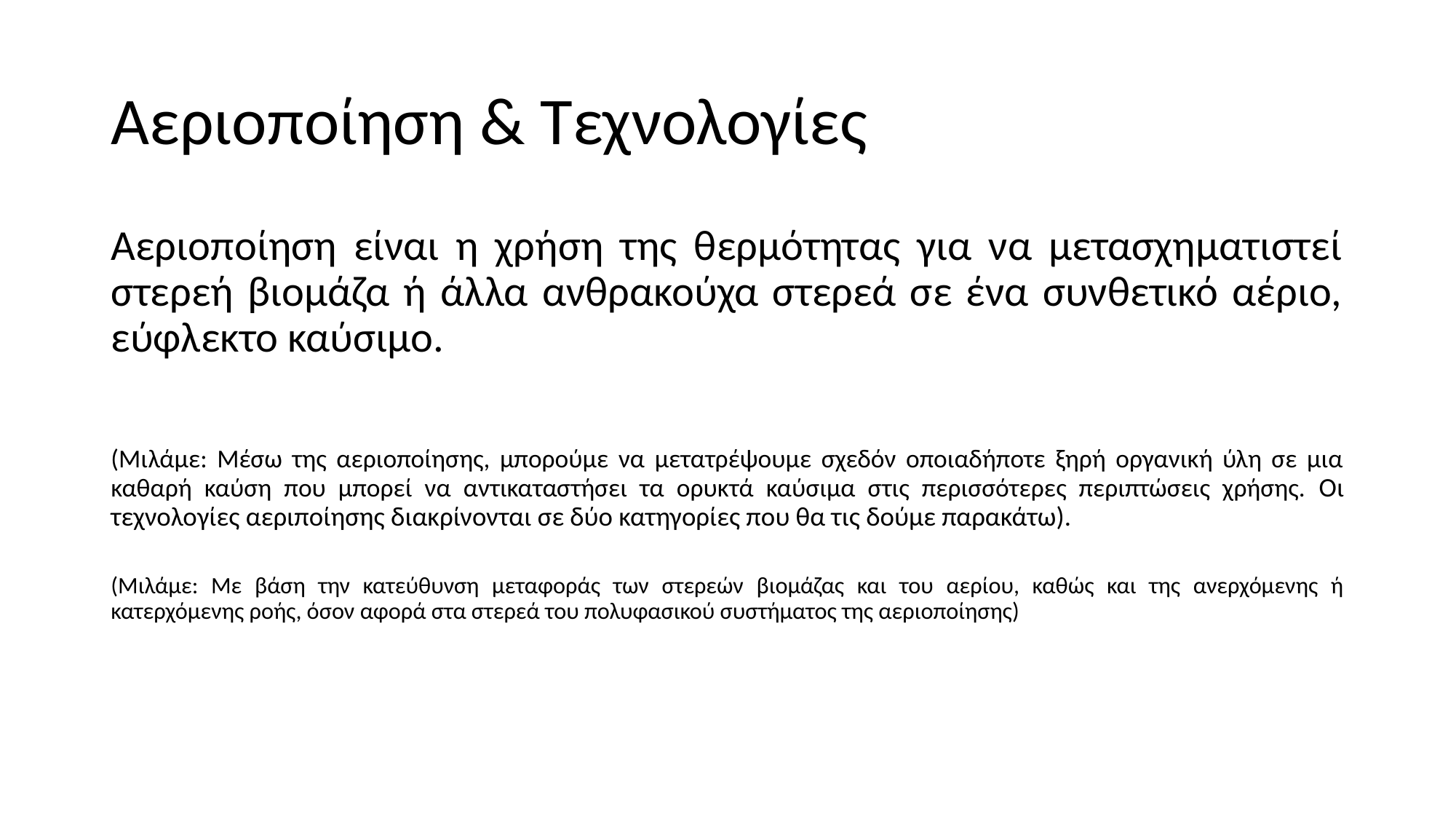

# Αεριοποίηση & Τεχνολογίες
Αεριοποίηση είναι η χρήση της θερμότητας για να μετασχηματιστεί στερεή βιομάζα ή άλλα ανθρακούχα στερεά σε ένα συνθετικό αέριο, εύφλεκτο καύσιμο.

(Μιλάμε: Μέσω της αεριοποίησης, μπορούμε να μετατρέψουμε σχεδόν οποιαδήποτε ξηρή οργανική ύλη σε μια καθαρή καύση που μπορεί να αντικαταστήσει τα ορυκτά καύσιμα στις περισσότερες περιπτώσεις χρήσης. Οι τεχνολογίες αεριποίησης διακρίνονται σε δύο κατηγορίες που θα τις δούμε παρακάτω).

(Μιλάμε: Με βάση την κατεύθυνση μεταφοράς των στερεών βιομάζας και του αερίου, καθώς και της ανερχόμενης ή κατερχόμενης ροής, όσον αφορά στα στερεά του πολυφασικού συστήματος της αεριοποίησης)